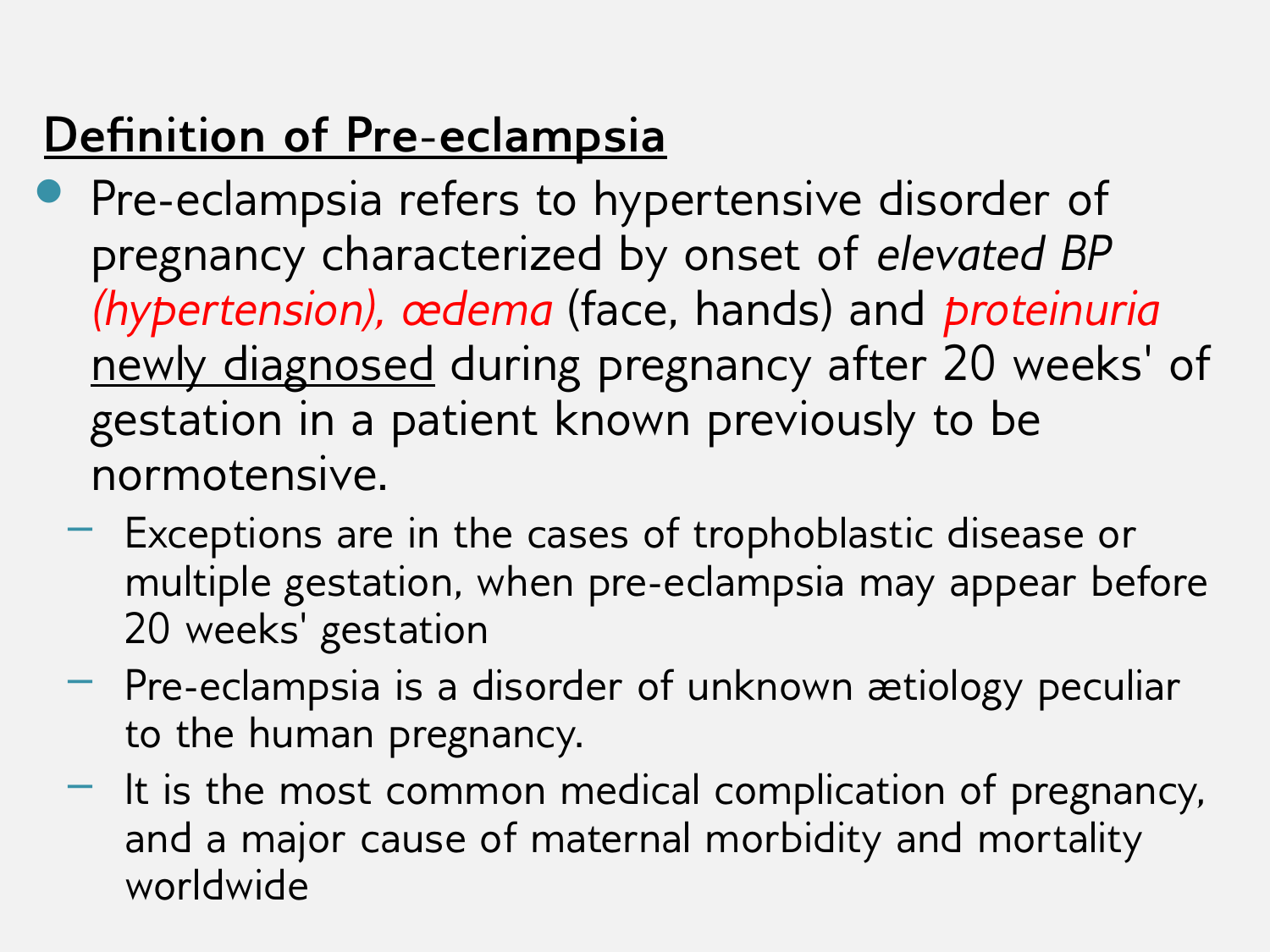

Definition of Pre-eclampsia
Pre-eclampsia refers to hypertensive disorder of pregnancy characterized by onset of elevated BP (hypertension), oedema (face, hands) and proteinuria newly diagnosed during pregnancy after 20 weeks' of gestation in a patient known previously to be normotensive.
Exceptions are in the cases of trophoblastic disease or multiple gestation, when pre-eclampsia may appear before 20 weeks' gestation
Pre-eclampsia is a disorder of unknown aetiology peculiar to the human pregnancy.
It is the most common medical complication of pregnancy, and a major cause of maternal morbidity and mortality worldwide